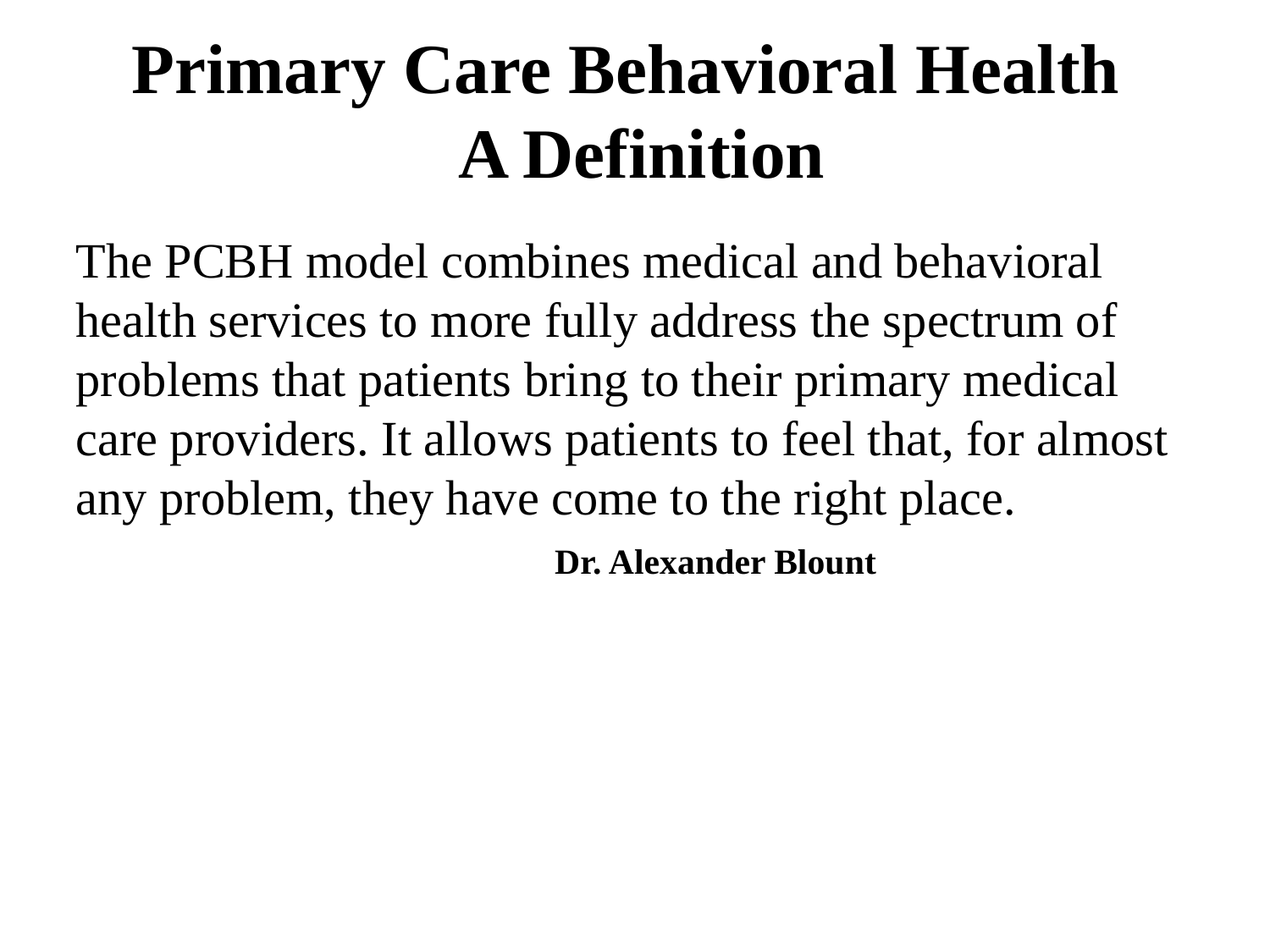

Primary Care Behavioral Health
 A Definition
The PCBH model combines medical and behavioral health services to more fully address the spectrum of problems that patients bring to their primary medical care providers. It allows patients to feel that, for almost any problem, they have come to the right place.
                                       Dr. Alexander Blount